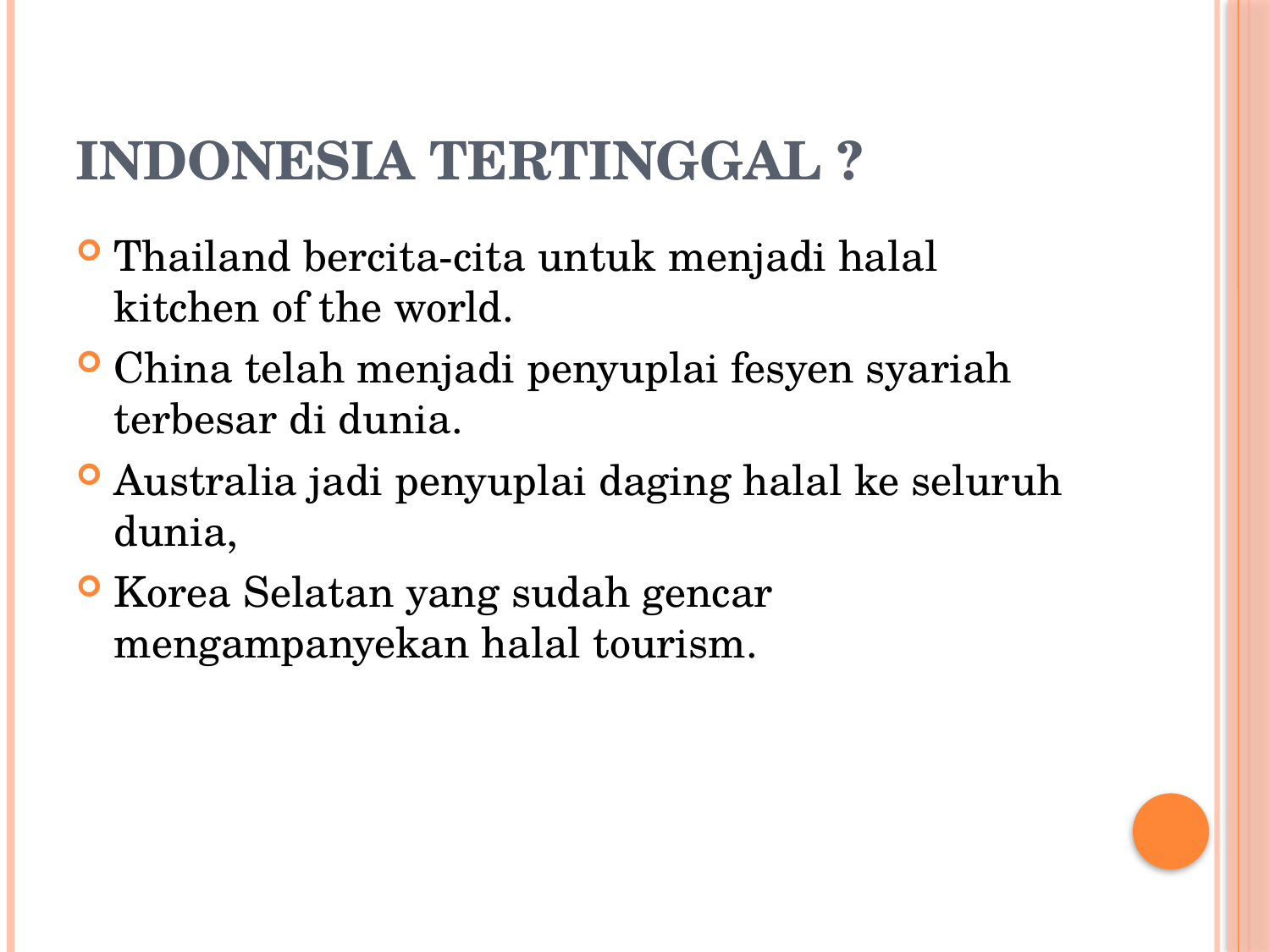

# Indonesia Tertinggal ?
Thailand bercita-cita untuk menjadi halal kitchen of the world.
China telah menjadi penyuplai fesyen syariah terbesar di dunia.
Australia jadi penyuplai daging halal ke seluruh dunia,
Korea Selatan yang sudah gencar mengampanyekan halal tourism.